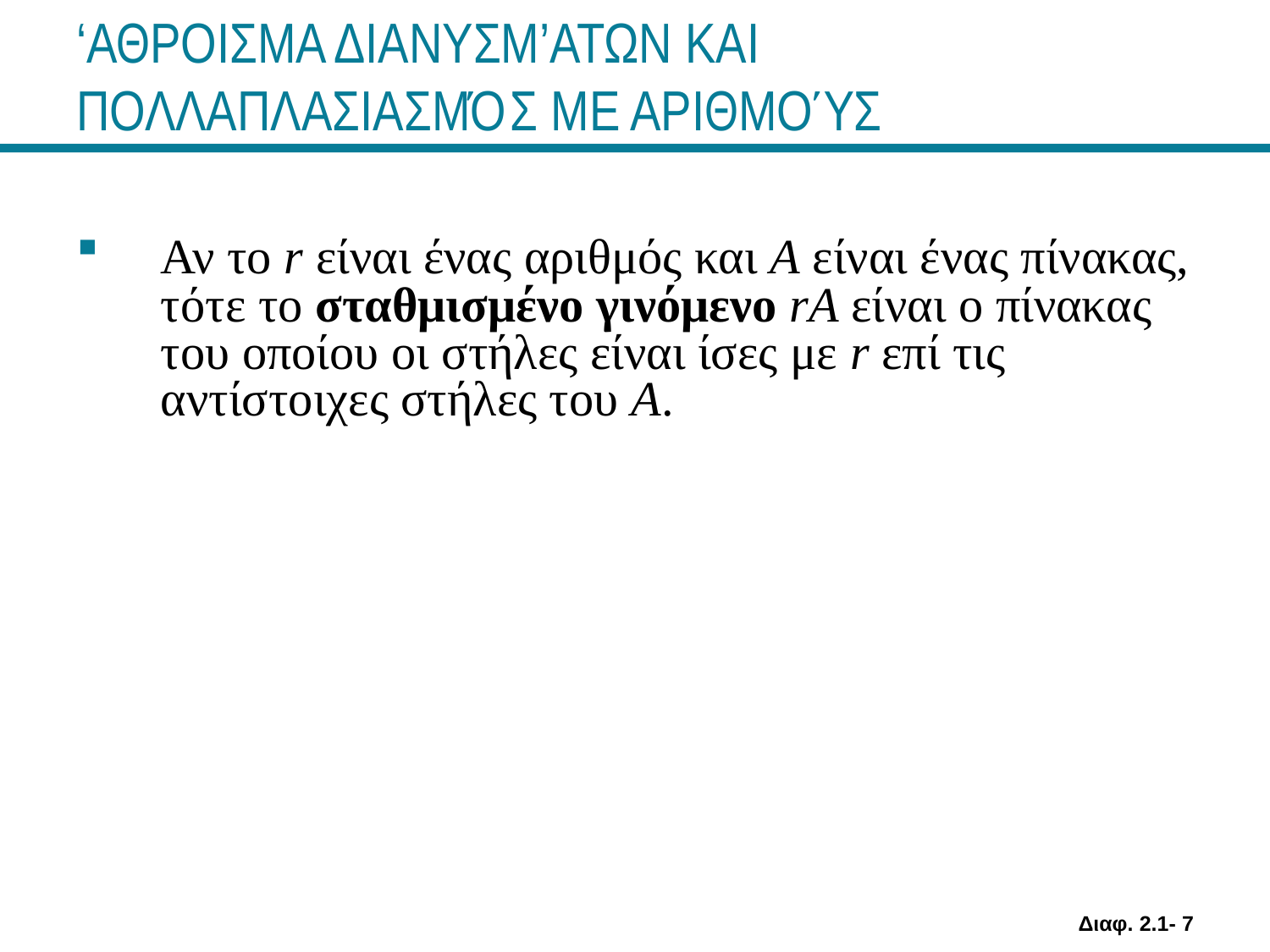

# ‘ΑΘΡΟΙΣΜΑ ΔΙΑΝΥΣΜ’ΑΤΩΝ ΚΑΙ ΠΟΛΛΑΠΛΑΣΙΑΣΜΌΣ ΜΕ ΑΡΙΘΜΟΎΣ

Αν το r είναι ένας αριθμός και A είναι ένας πίνακας, τότε το σταθμισμένο γινόμενο rA είναι ο πίνακας του οποίου οι στήλες είναι ίσες με r επί τις αντίστοιχες στήλες του Α.
Διαφ. 2.1- 7